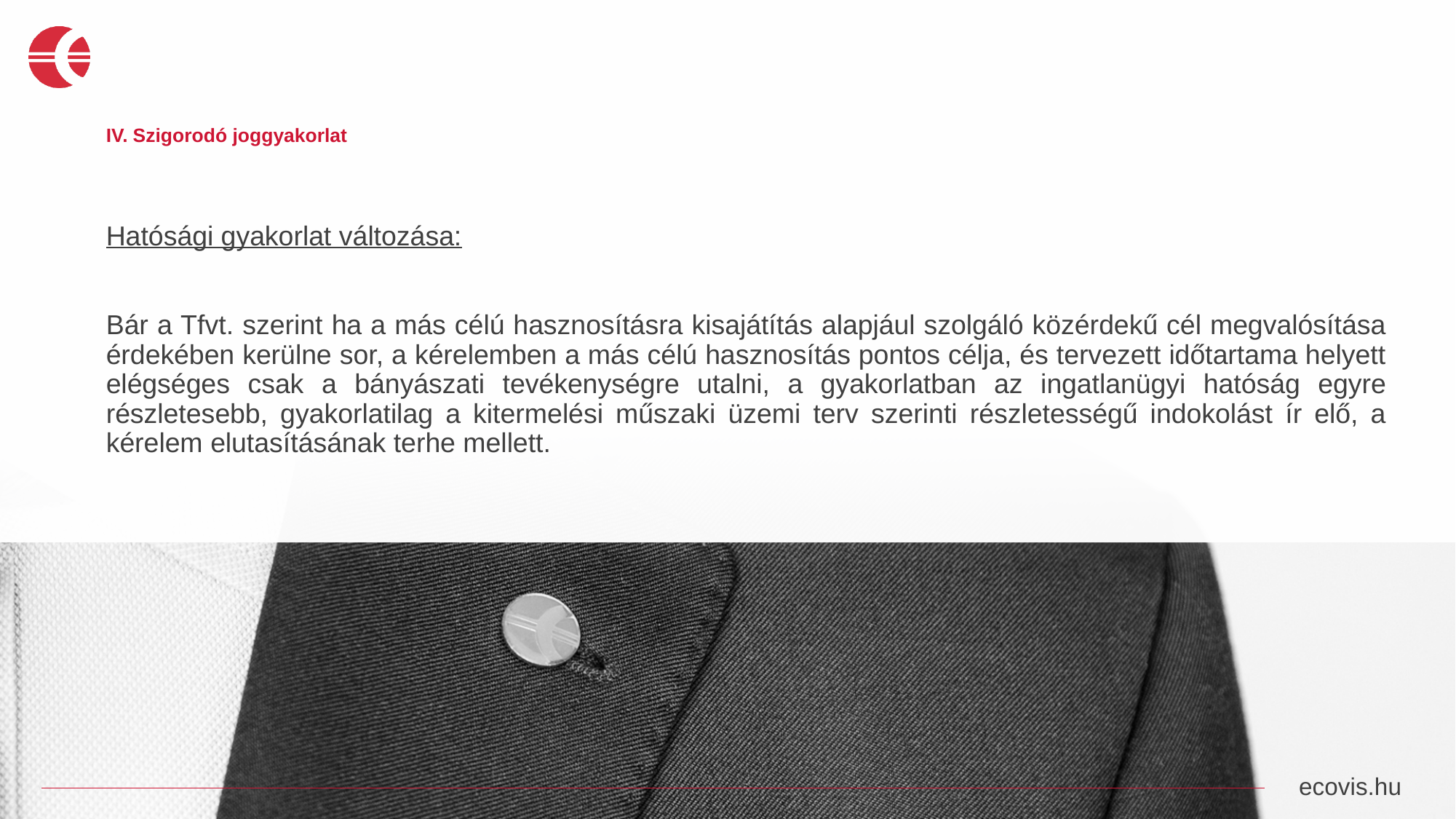

# IV. Szigorodó joggyakorlat
Hatósági gyakorlat változása:

Bár a Tfvt. szerint ha a más célú hasznosításra kisajátítás alapjául szolgáló közérdekű cél megvalósítása érdekében kerülne sor, a kérelemben a más célú hasznosítás pontos célja, és tervezett időtartama helyett elégséges csak a bányászati tevékenységre utalni, a gyakorlatban az ingatlanügyi hatóság egyre részletesebb, gyakorlatilag a kitermelési műszaki üzemi terv szerinti részletességű indokolást ír elő, a kérelem elutasításának terhe mellett.